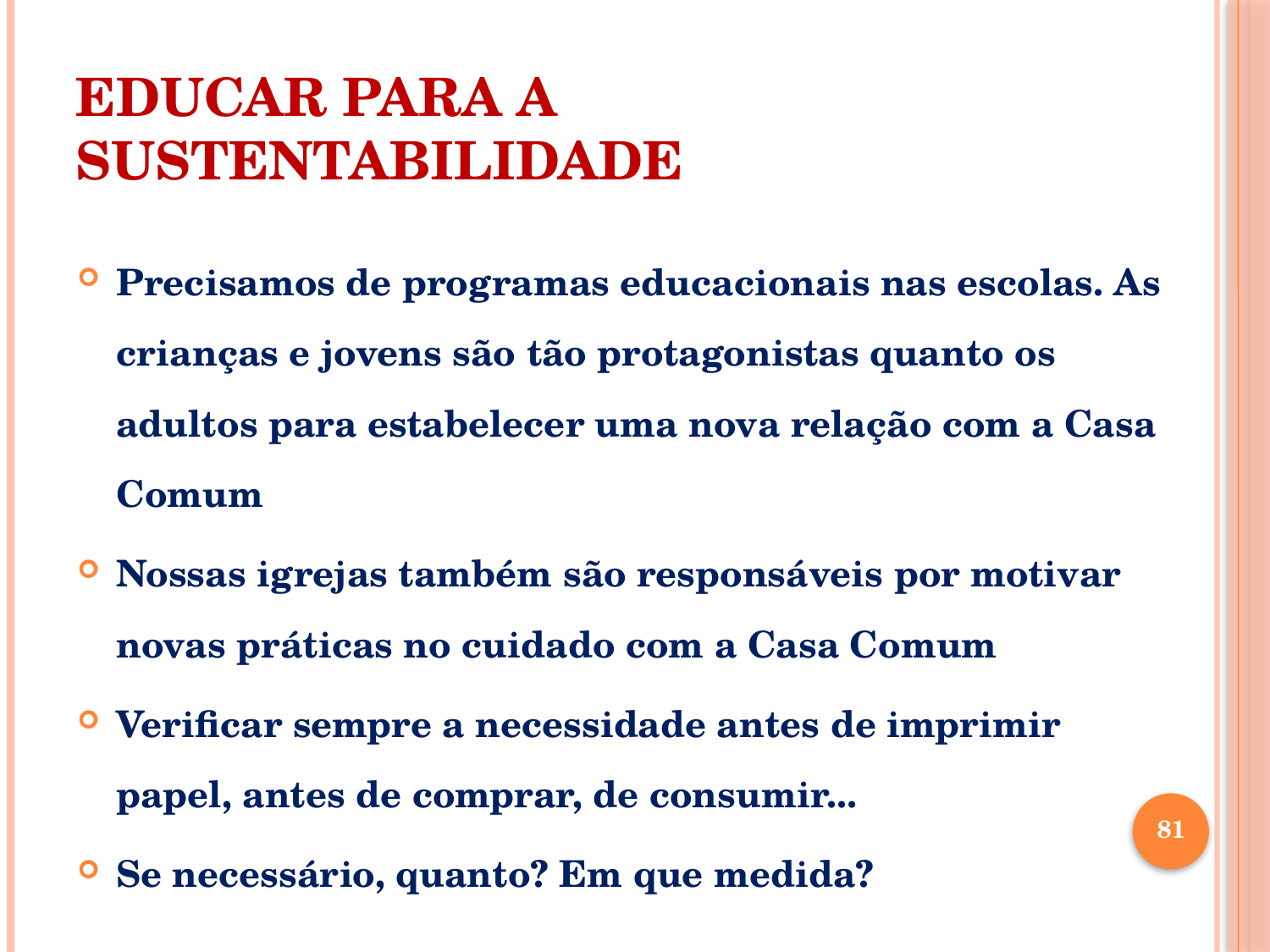

# EDUCAR PARA A SUSTENTABILIDADE
Precisamos de programas educacionais nas escolas. As crianças e jovens são tão protagonistas quanto os adultos para estabelecer uma nova relação com a Casa Comum
Nossas igrejas também são responsáveis por motivar novas práticas no cuidado com a Casa Comum
Verificar sempre a necessidade antes de imprimir papel, antes de comprar, de consumir...
Se necessário, quanto? Em que medida?
81